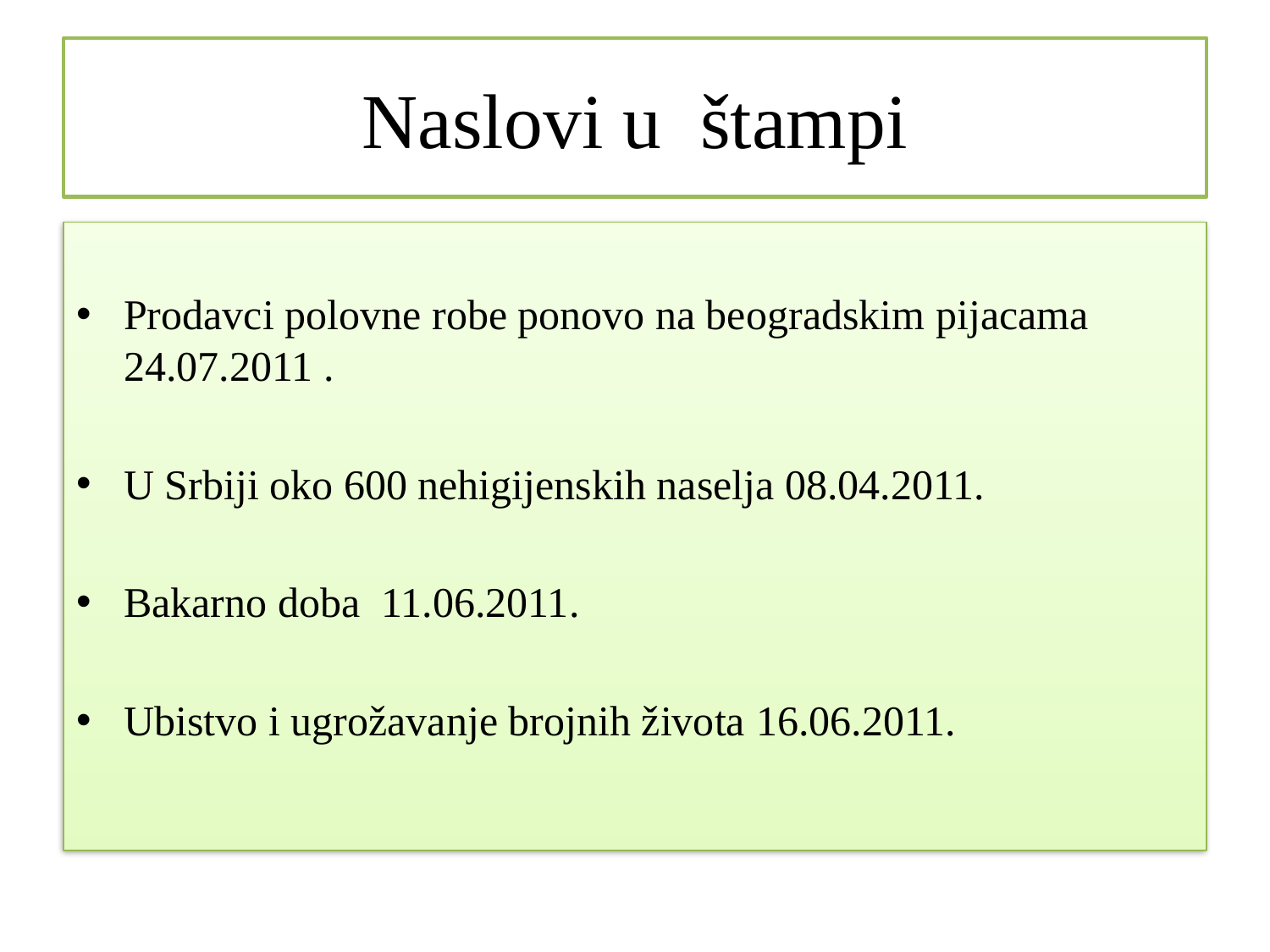

# Naslovi u  štampi

Prodavci polovne robe ponovo na beogradskim pijacama 24.07.2011 .

U Srbiji oko 600 nehigijenskih naselja 08.04.2011.

Bakarno doba  11.06.2011.

Ubistvo i ugrožavanje brojnih života 16.06.2011.